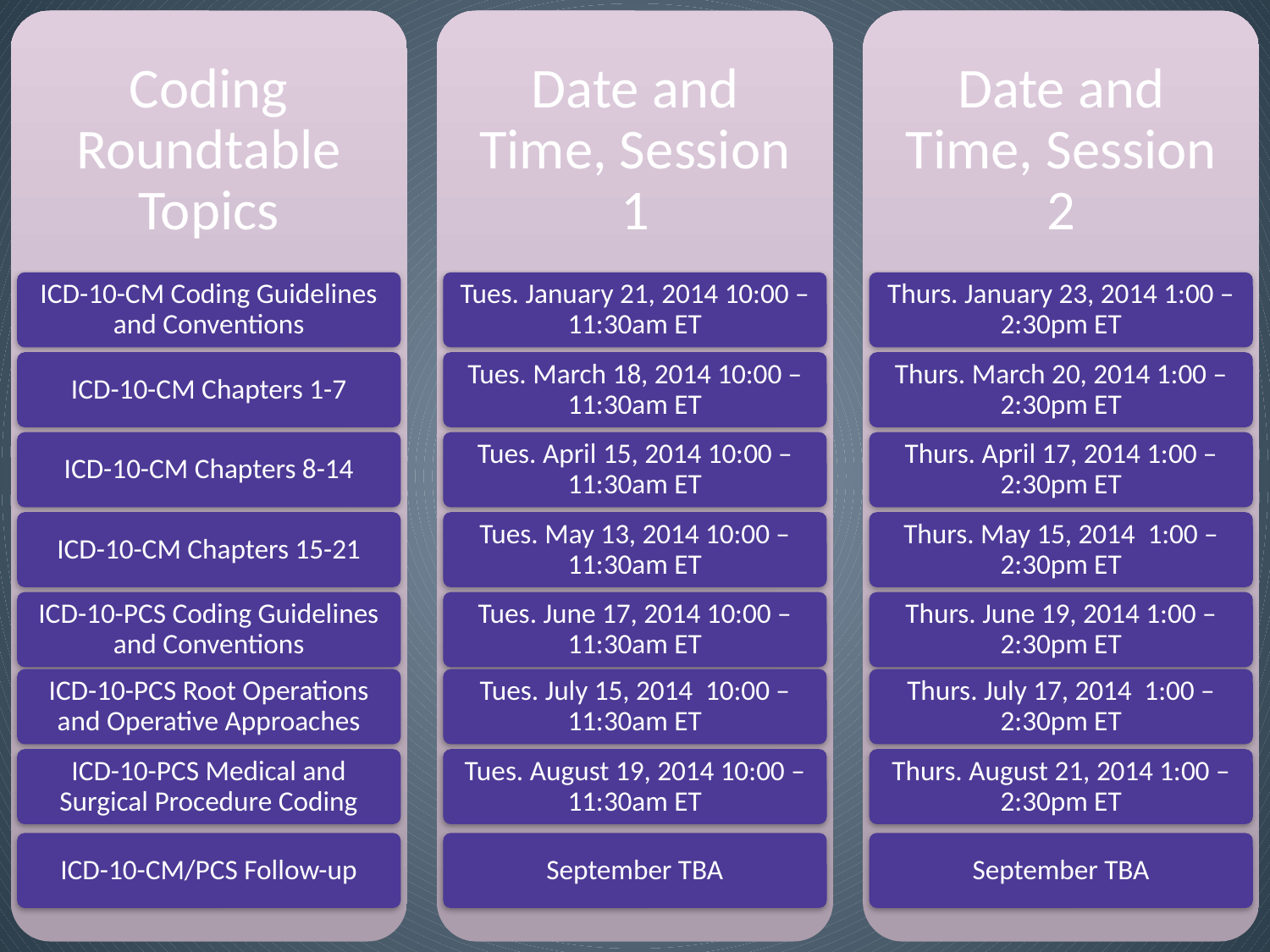

Coding Roundtable Topics
ICD-10-CM Coding Guidelines and Conventions
ICD-10-CM Chapters 1-7
ICD-10-CM Chapters 8-14
ICD-10-CM Chapters 15-21
ICD-10-PCS Coding Guidelines and Conventions
ICD-10-PCS Root Operations and Operative Approaches
ICD-10-PCS Medical and Surgical Procedure Coding
ICD-10-CM/PCS Follow-up
Date and Time, Session 1
Tues. January 21, 2014 10:00 – 11:30am ET
Tues. March 18, 2014 10:00 – 11:30am ET
Tues. April 15, 2014 10:00 – 11:30am ET
Tues. May 13, 2014 10:00 – 11:30am ET
Tues. June 17, 2014 10:00 – 11:30am ET
Tues. July 15, 2014  10:00 – 11:30am ET
Tues. August 19, 2014 10:00 – 11:30am ET
September TBA
Date and Time, Session 2
Thurs. January 23, 2014 1:00 – 2:30pm ET
Thurs. March 20, 2014 1:00 – 2:30pm ET
Thurs. April 17, 2014 1:00 – 2:30pm ET
Thurs. May 15, 2014  1:00 – 2:30pm ET
Thurs. June 19, 2014 1:00 – 2:30pm ET
Thurs. July 17, 2014  1:00 – 2:30pm ET
Thurs. August 21, 2014 1:00 – 2:30pm ET
September TBA